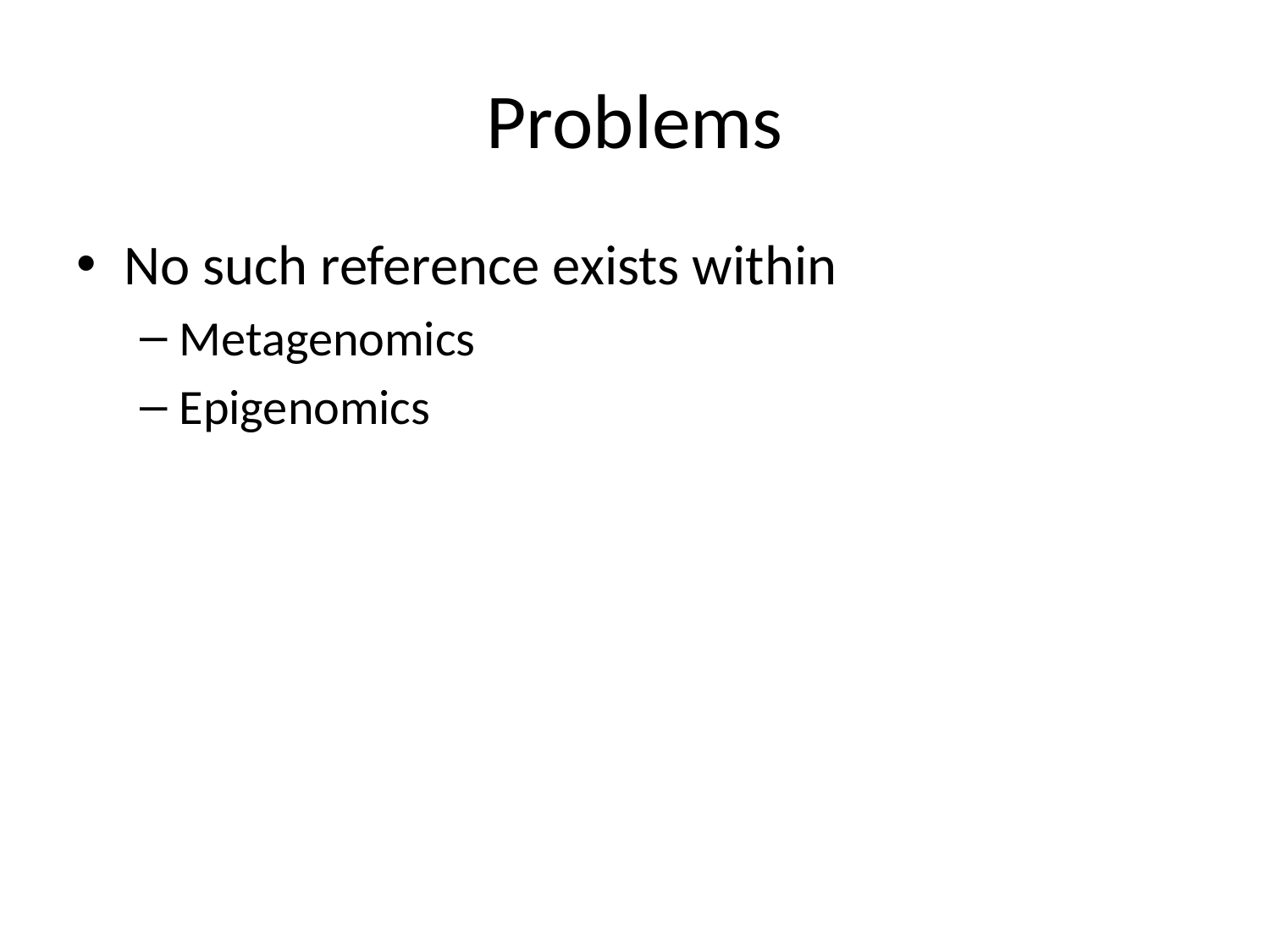

# Problems
No such reference exists within
Metagenomics
Epigenomics